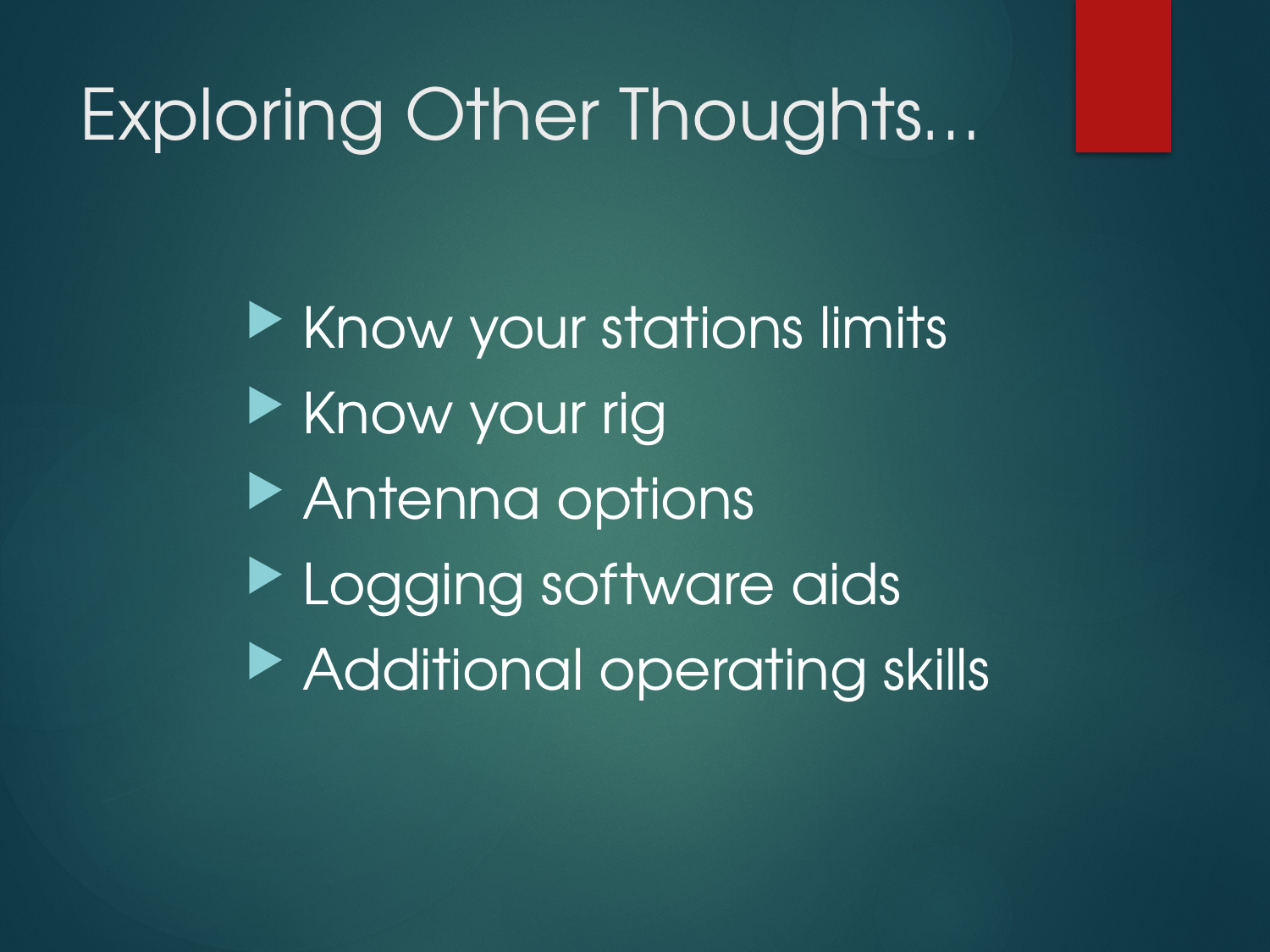

# Exploring Other Thoughts…
 Know your stations limits
 Know your rig
 Antenna options
 Logging software aids
 Additional operating skills